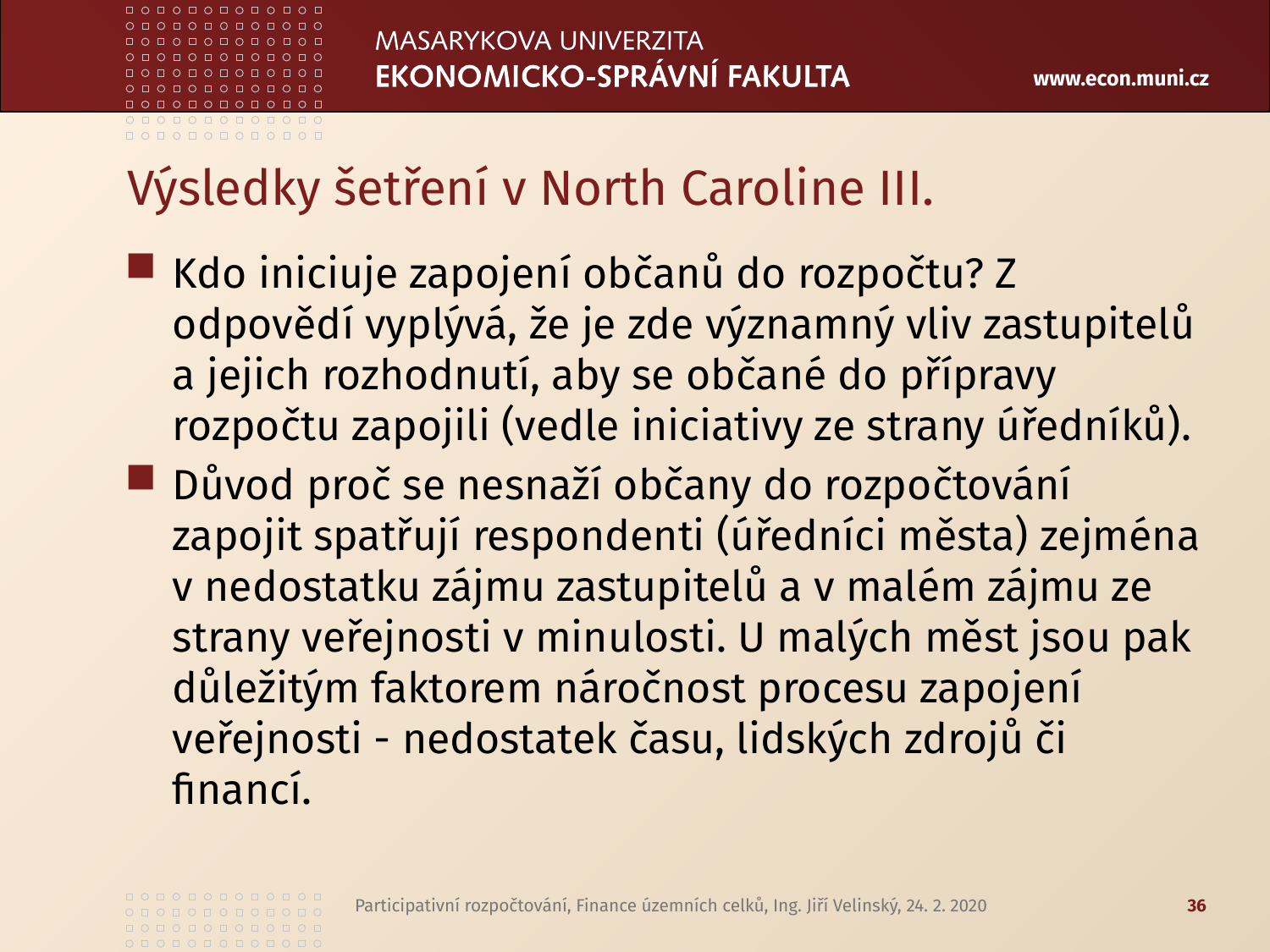

# Výsledky šetření v North Caroline III.
Kdo iniciuje zapojení občanů do rozpočtu? Z odpovědí vyplývá, že je zde významný vliv zastupitelů a jejich rozhodnutí, aby se občané do přípravy rozpočtu zapojili (vedle iniciativy ze strany úředníků).
Důvod proč se nesnaží občany do rozpočtování zapojit spatřují respondenti (úředníci města) zejména v nedostatku zájmu zastupitelů a v malém zájmu ze strany veřejnosti v minulosti. U malých měst jsou pak důležitým faktorem náročnost procesu zapojení veřejnosti - nedostatek času, lidských zdrojů či financí.
Participativní rozpočtování, Finance územních celků, Ing. Jiří Velinský, 24. 2. 2020
36